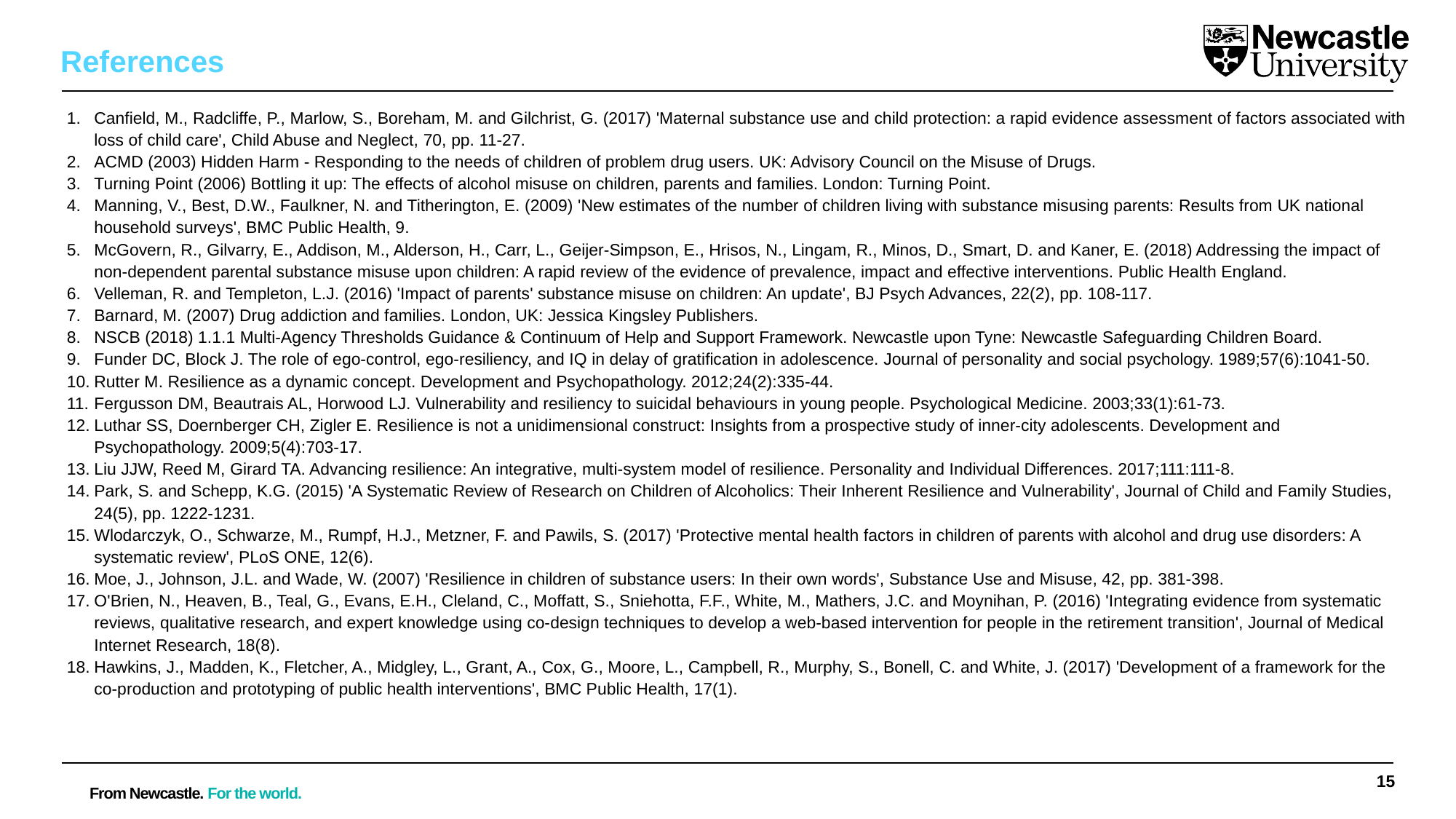

References

Canfield, M., Radcliffe, P., Marlow, S., Boreham, M. and Gilchrist, G. (2017) 'Maternal substance use and child protection: a rapid evidence assessment of factors associated with loss of child care', Child Abuse and Neglect, 70, pp. 11-27.
ACMD (2003) Hidden Harm - Responding to the needs of children of problem drug users. UK: Advisory Council on the Misuse of Drugs.
Turning Point (2006) Bottling it up: The effects of alcohol misuse on children, parents and families. London: Turning Point.
Manning, V., Best, D.W., Faulkner, N. and Titherington, E. (2009) 'New estimates of the number of children living with substance misusing parents: Results from UK national household surveys', BMC Public Health, 9.
McGovern, R., Gilvarry, E., Addison, M., Alderson, H., Carr, L., Geijer-Simpson, E., Hrisos, N., Lingam, R., Minos, D., Smart, D. and Kaner, E. (2018) Addressing the impact of non-dependent parental substance misuse upon children: A rapid review of the evidence of prevalence, impact and effective interventions. Public Health England.
Velleman, R. and Templeton, L.J. (2016) 'Impact of parents' substance misuse on children: An update', BJ Psych Advances, 22(2), pp. 108-117.
Barnard, M. (2007) Drug addiction and families. London, UK: Jessica Kingsley Publishers.
NSCB (2018) 1.1.1 Multi-Agency Thresholds Guidance & Continuum of Help and Support Framework. Newcastle upon Tyne: Newcastle Safeguarding Children Board.
Funder DC, Block J. The role of ego-control, ego-resiliency, and IQ in delay of gratification in adolescence. Journal of personality and social psychology. 1989;57(6):1041-50.
Rutter M. Resilience as a dynamic concept. Development and Psychopathology. 2012;24(2):335-44.
Fergusson DM, Beautrais AL, Horwood LJ. Vulnerability and resiliency to suicidal behaviours in young people. Psychological Medicine. 2003;33(1):61-73.
Luthar SS, Doernberger CH, Zigler E. Resilience is not a unidimensional construct: Insights from a prospective study of inner-city adolescents. Development and Psychopathology. 2009;5(4):703-17.
Liu JJW, Reed M, Girard TA. Advancing resilience: An integrative, multi-system model of resilience. Personality and Individual Differences. 2017;111:111-8.
Park, S. and Schepp, K.G. (2015) 'A Systematic Review of Research on Children of Alcoholics: Their Inherent Resilience and Vulnerability', Journal of Child and Family Studies, 24(5), pp. 1222-1231.
Wlodarczyk, O., Schwarze, M., Rumpf, H.J., Metzner, F. and Pawils, S. (2017) 'Protective mental health factors in children of parents with alcohol and drug use disorders: A systematic review', PLoS ONE, 12(6).
Moe, J., Johnson, J.L. and Wade, W. (2007) 'Resilience in children of substance users: In their own words', Substance Use and Misuse, 42, pp. 381-398.
O'Brien, N., Heaven, B., Teal, G., Evans, E.H., Cleland, C., Moffatt, S., Sniehotta, F.F., White, M., Mathers, J.C. and Moynihan, P. (2016) 'Integrating evidence from systematic reviews, qualitative research, and expert knowledge using co-design techniques to develop a web-based intervention for people in the retirement transition', Journal of Medical Internet Research, 18(8).
Hawkins, J., Madden, K., Fletcher, A., Midgley, L., Grant, A., Cox, G., Moore, L., Campbell, R., Murphy, S., Bonell, C. and White, J. (2017) 'Development of a framework for the co-production and prototyping of public health interventions', BMC Public Health, 17(1).

15